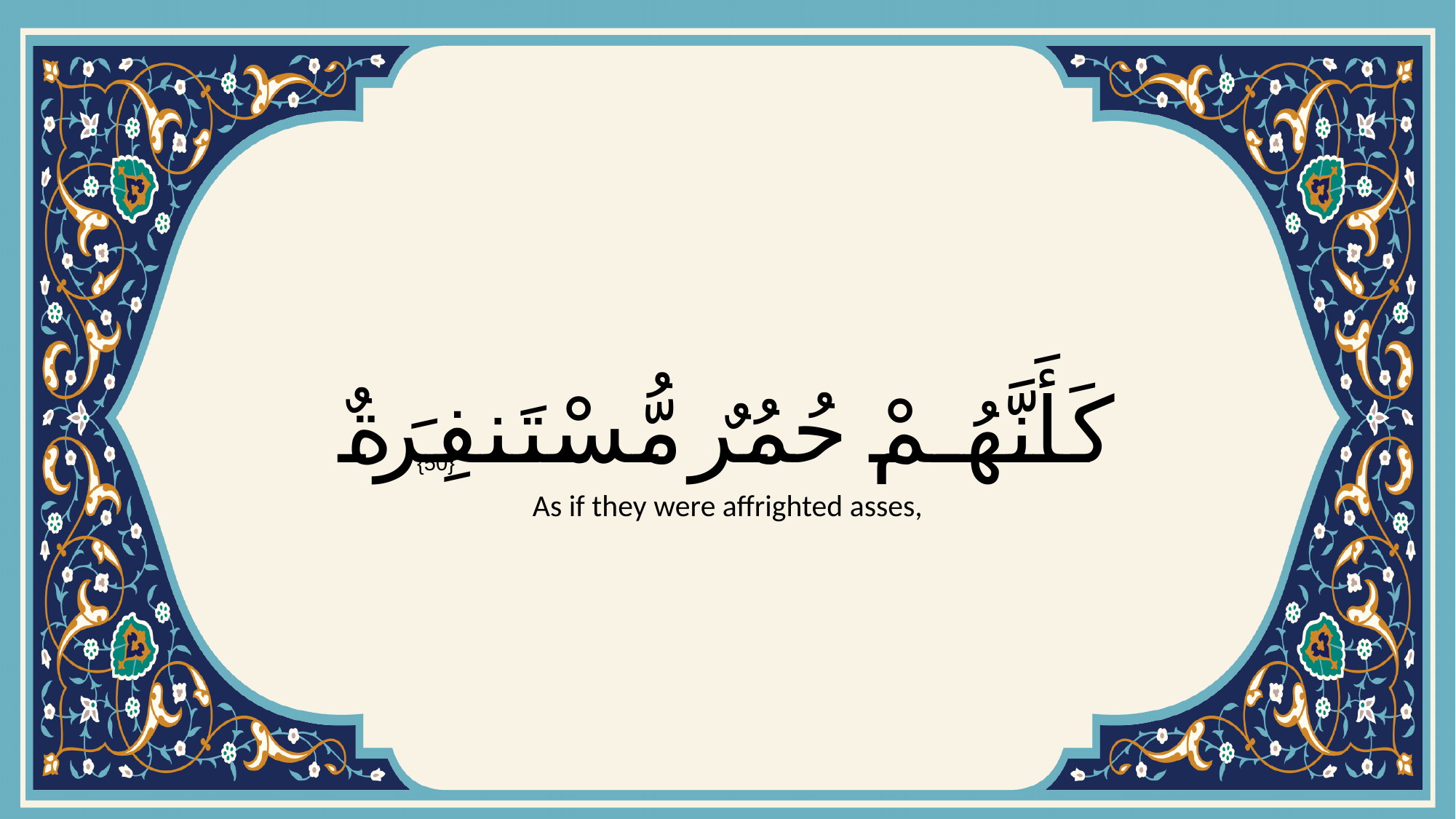

# كَأَنَّهُمْ حُمُرٌ مُّسْتَنفِرَةٌ
{50}
As if they were affrighted asses,